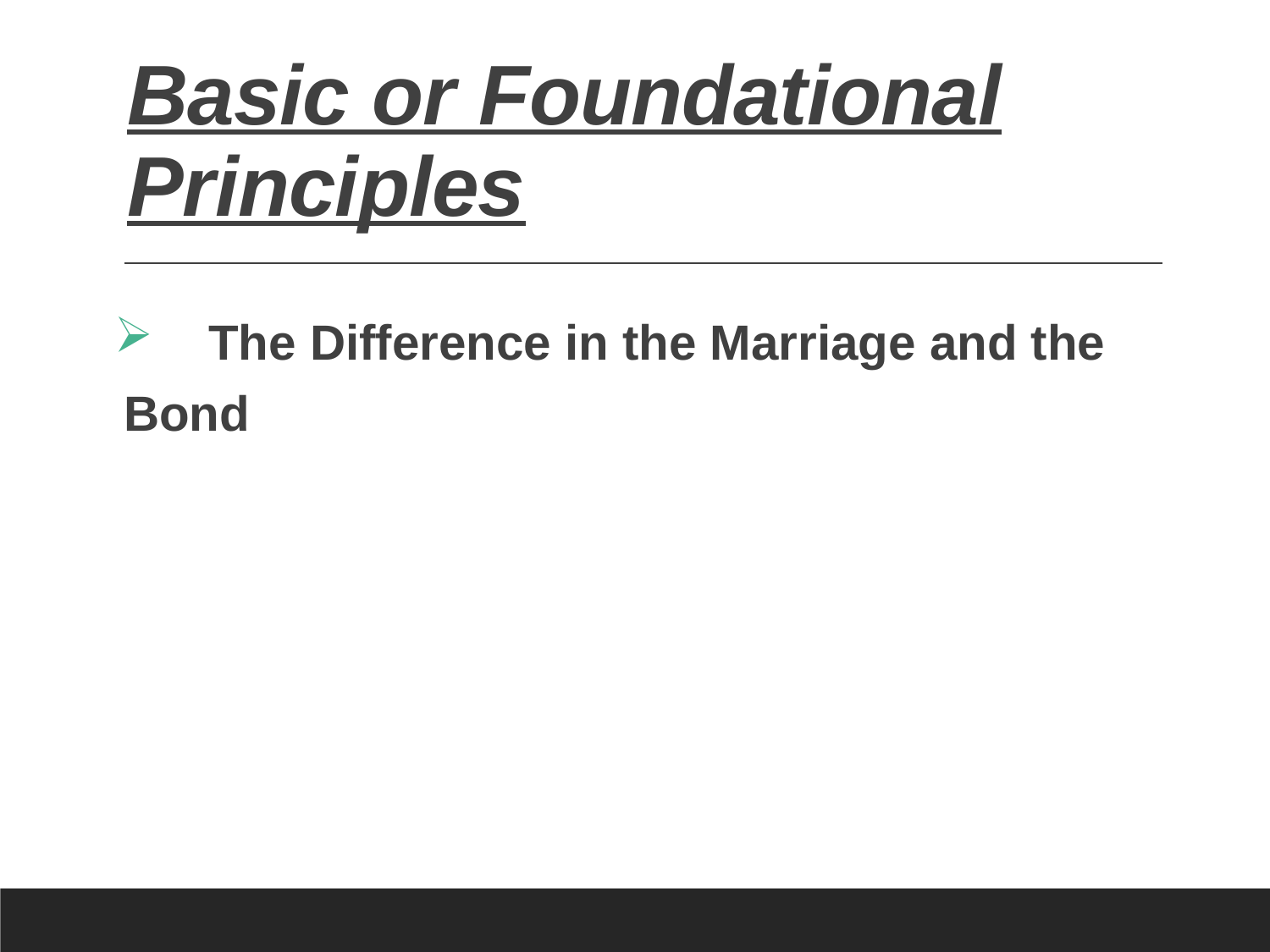

# Basic or Foundational Principles
    The Difference in the Marriage and the Bond